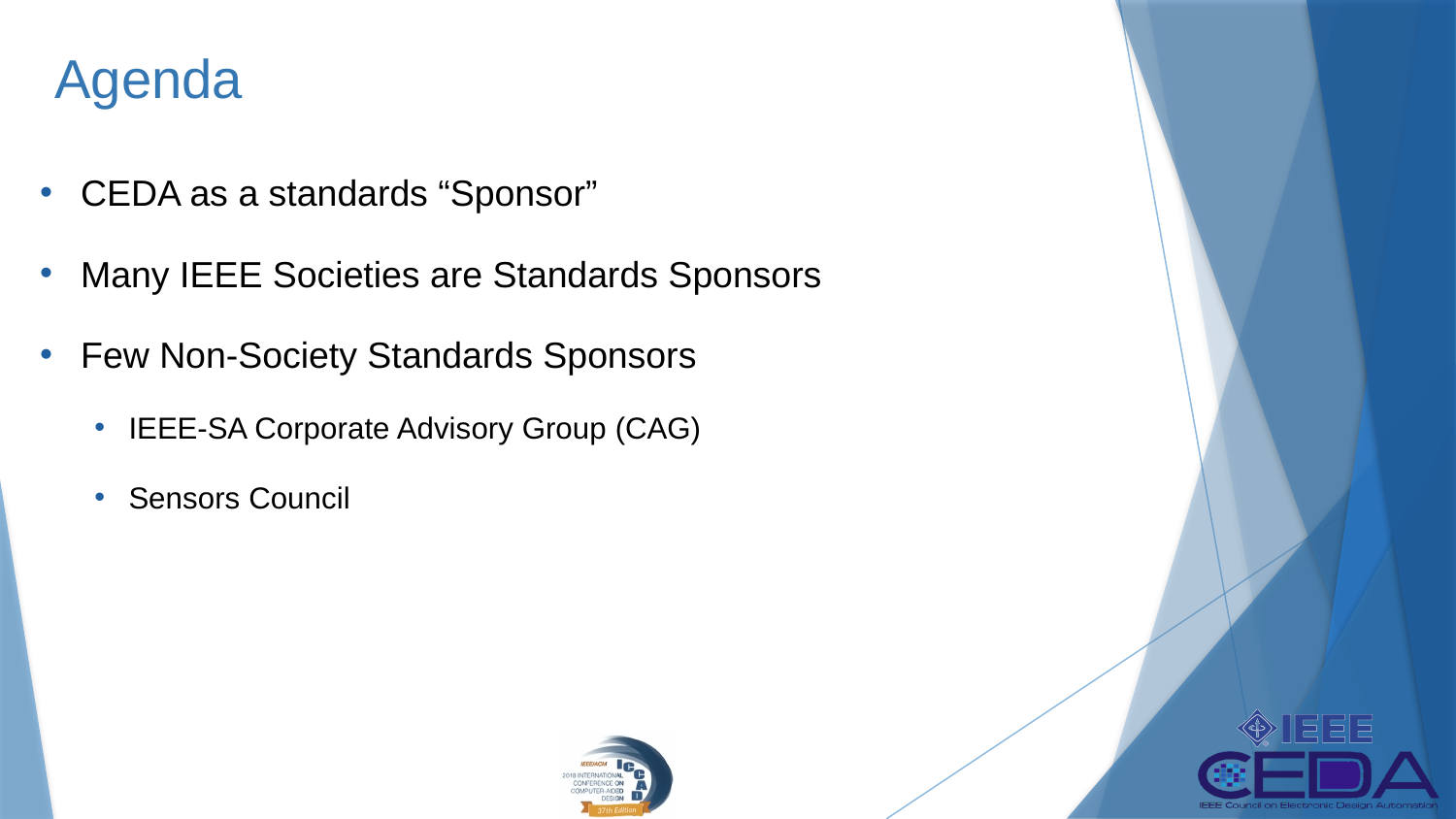

# Agenda
CEDA as a standards “Sponsor”
Many IEEE Societies are Standards Sponsors
Few Non-Society Standards Sponsors
IEEE-SA Corporate Advisory Group (CAG)
Sensors Council